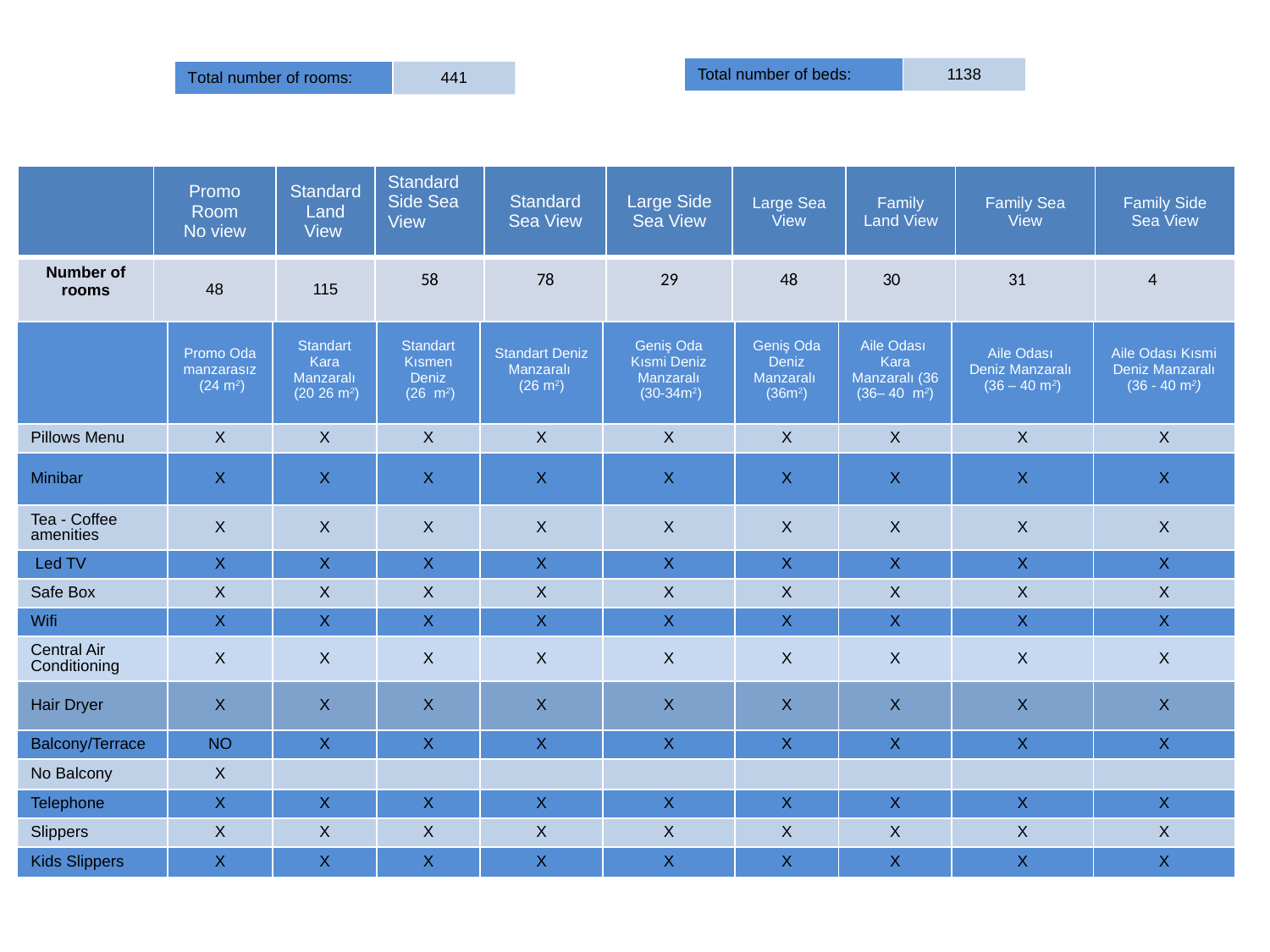

| Total number of beds: | 1138 |
| --- | --- |
| Total number of rooms: | 441 |
| --- | --- |
|  | Promo Room No view | Standard Land View | Standard Side Sea View | Standard Sea View | Large Side Sea View | Large Sea View | Family Land View | Family Sea View | Family Side Sea View |
| --- | --- | --- | --- | --- | --- | --- | --- | --- | --- |
| Number of rooms | 48 | 115 | 58 | 78 | 29 | 48 | 30 | 31 | 4 |
|  | Promo Oda manzarasız (24 m2) | Standart Kara Manzaralı (20 26 m2) | Standart Kısmen Deniz (26 m2) | Standart Deniz Manzaralı (26 m2) | Geniş Oda Kısmi Deniz Manzaralı (30-34m2) | Geniş Oda Deniz Manzaralı (36m2) | Aile Odası Kara Manzaralı (36 (36– 40 m2) | Aile Odası Deniz Manzaralı (36 – 40 m2) | Aile Odası Kısmi Deniz Manzaralı (36 - 40 m2) |
| --- | --- | --- | --- | --- | --- | --- | --- | --- | --- |
| Pillows Menu | X | X | X | X | X | X | X | X | X |
| Minibar | X | X | X | X | X | X | X | X | X |
| Tea - Coffee amenities | X | X | X | X | X | X | X | X | X |
| Led TV | X | X | X | X | X | X | X | X | X |
| Safe Box | X | X | X | X | X | X | X | X | X |
| Wifi | X | X | X | X | X | X | X | X | X |
| Central Air Conditioning | X | X | X | X | X | X | X | X | X |
| Hair Dryer | X | X | X | X | X | X | X | X | X |
| Balcony/Terrace | NO | X | X | X | X | X | X | X | X |
| No Balcony | X |  |  |  |  |  |  |  |  |
| Telephone | X | X | X | X | X | X | X | X | X |
| Slippers | X | X | X | X | X | X | X | X | X |
| Kids Slippers | X | X | X | X | X | X | X | X | X |